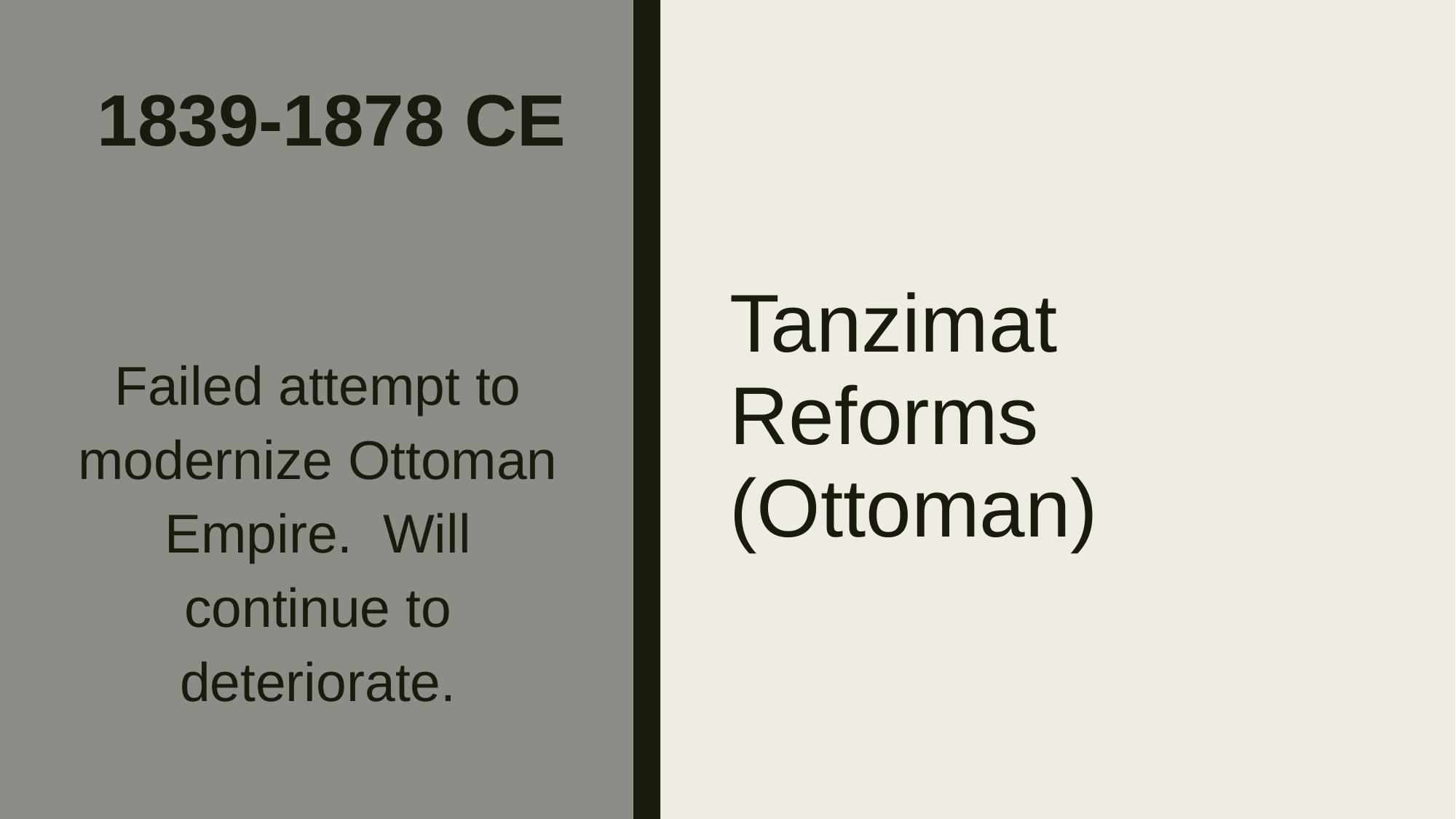

# 1839-1878 CE
Tanzimat Reforms (Ottoman)
Failed attempt to modernize Ottoman Empire.  Will continue to deteriorate.